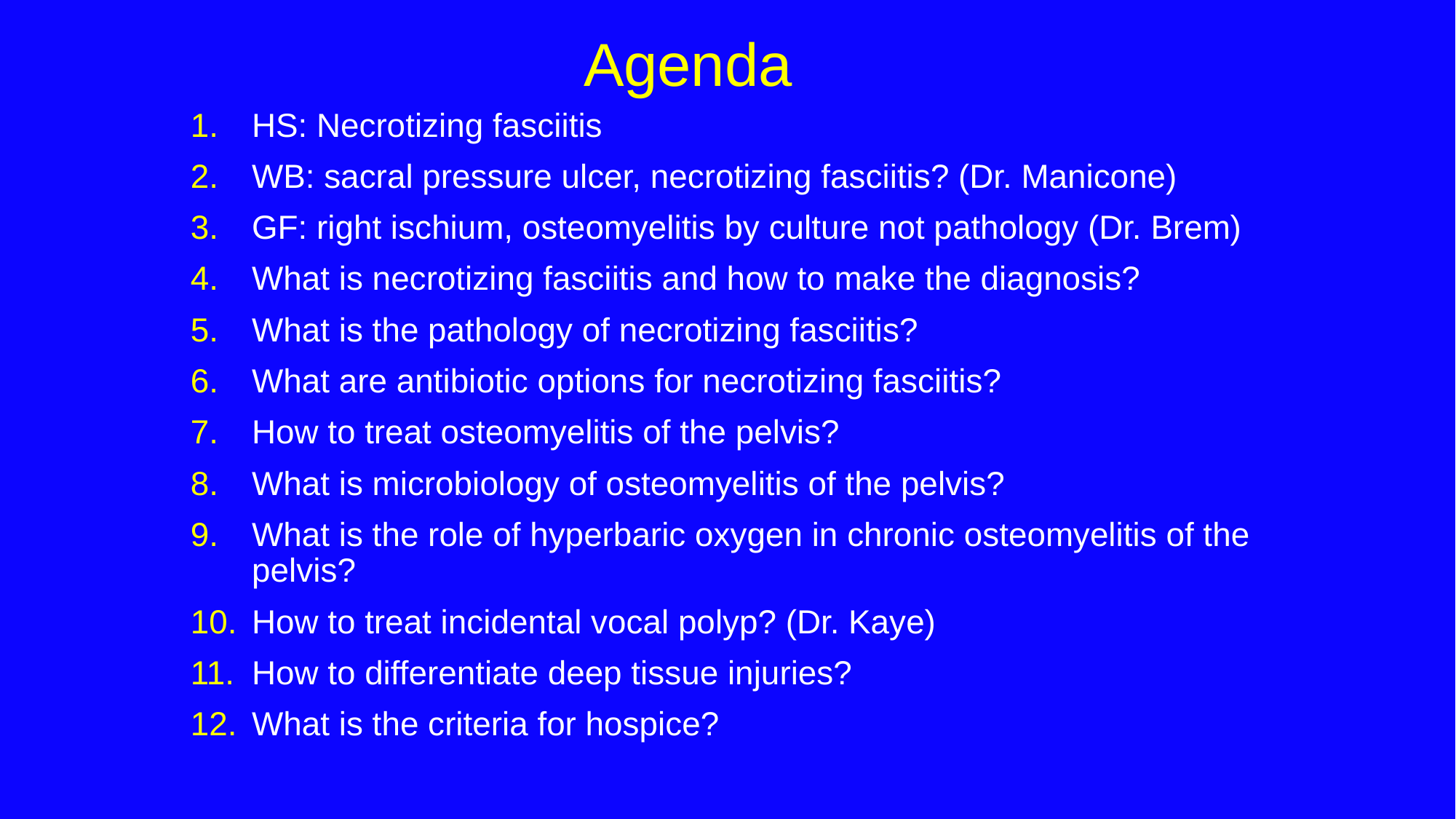

# Agenda
HS: Necrotizing fasciitis
WB: sacral pressure ulcer, necrotizing fasciitis? (Dr. Manicone)
GF: right ischium, osteomyelitis by culture not pathology (Dr. Brem)
What is necrotizing fasciitis and how to make the diagnosis?
What is the pathology of necrotizing fasciitis?
What are antibiotic options for necrotizing fasciitis?
How to treat osteomyelitis of the pelvis?
What is microbiology of osteomyelitis of the pelvis?
What is the role of hyperbaric oxygen in chronic osteomyelitis of the pelvis?
How to treat incidental vocal polyp? (Dr. Kaye)
How to differentiate deep tissue injuries?
What is the criteria for hospice?